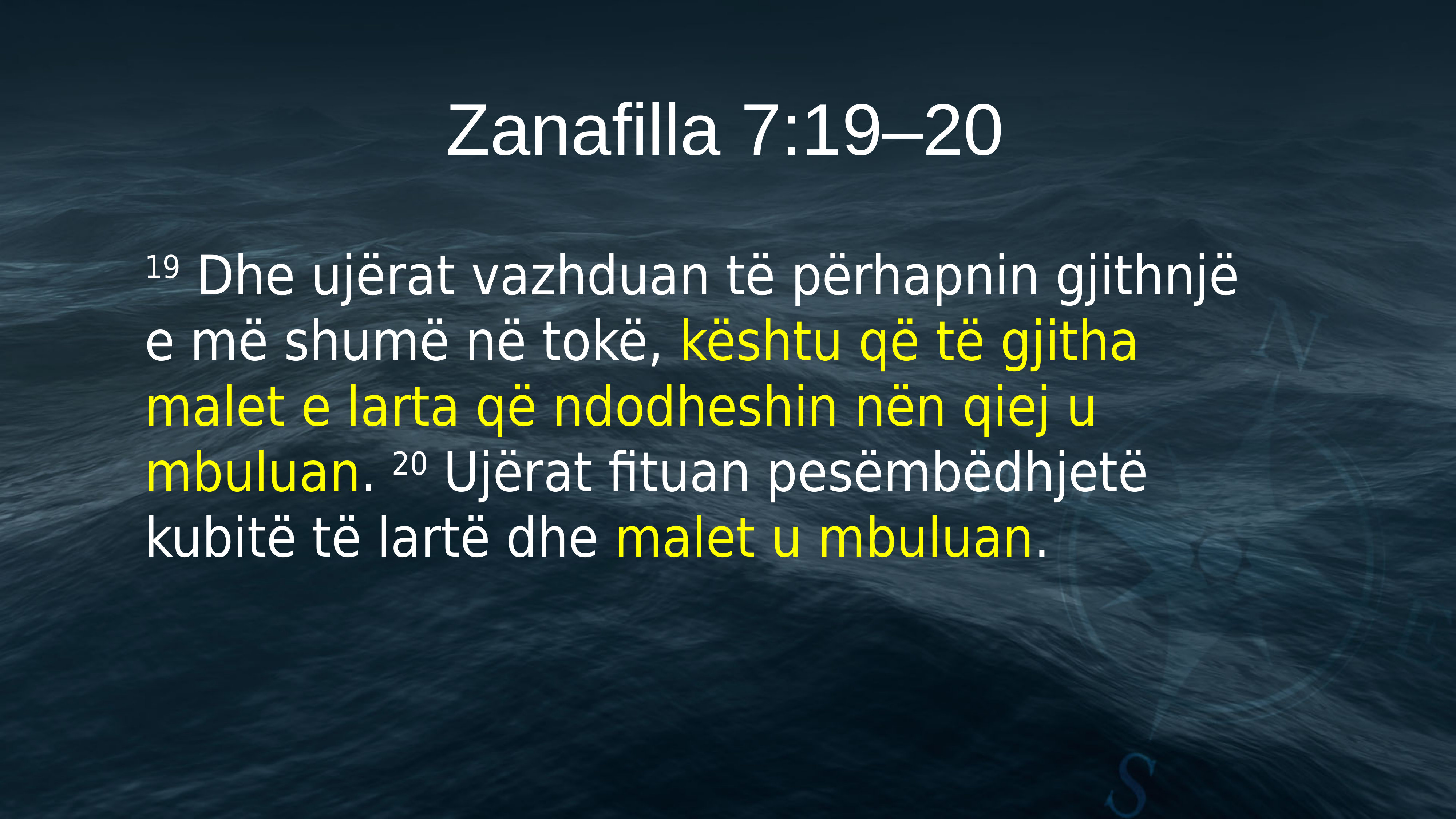

# Zanafilla 7:19–20
19 Dhe ujërat vazhduan të përhapnin gjithnjë e më shumë në tokë, kështu që të gjitha malet e larta që ndodheshin nën qiej u mbuluan. 20 Ujërat fituan pesëmbëdhjetë kubitë të lartë dhe malet u mbuluan.